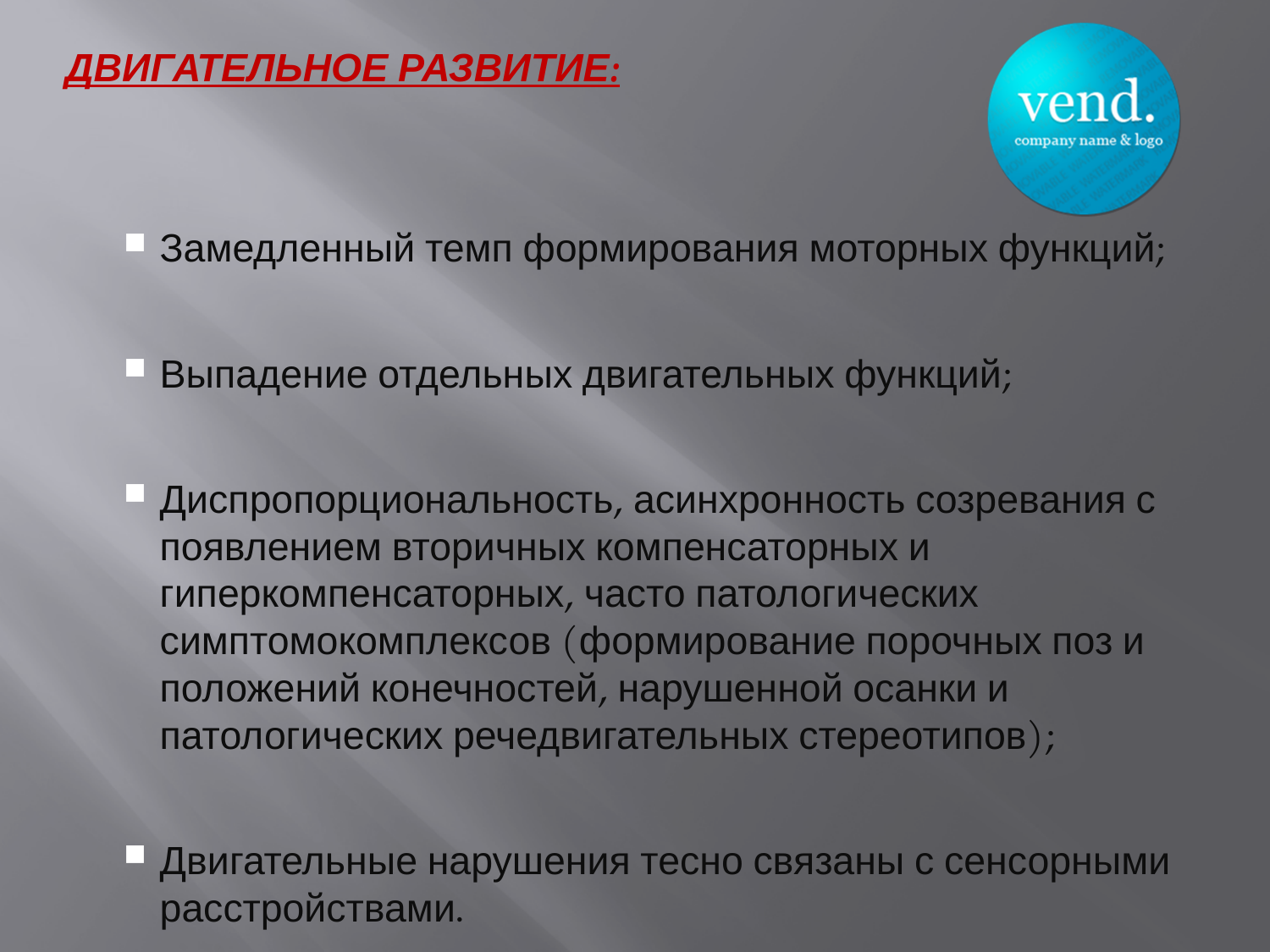

ДВИГАТЕЛЬНОЕ РАЗВИТИЕ:

Замедленный темп формирования моторных функций;

Выпадение отдельных двигательных функций;

Диспропорциональность, асинхронность созревания с появлением вторичных компенсаторных и гиперкомпенсаторных, часто патологических симптомокомплексов (формирование порочных поз и положений конечностей, нарушенной осанки и патологических речедвигательных стереотипов);

Двигательные нарушения тесно связаны с сенсорными расстройствами.